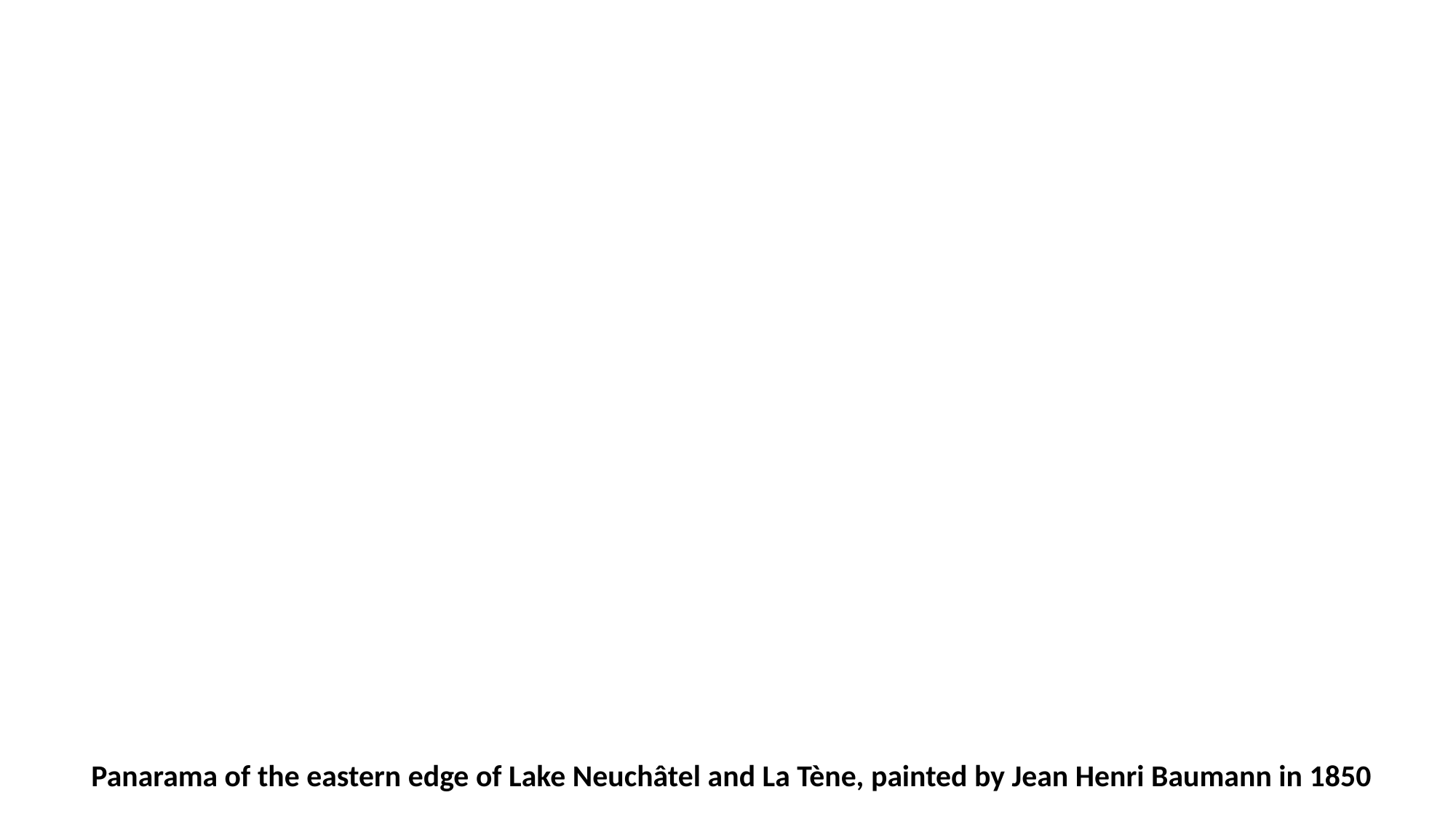

#

Panarama of the eastern edge of Lake Neuchâtel and La Tène, painted by Jean Henri Baumann in 1850